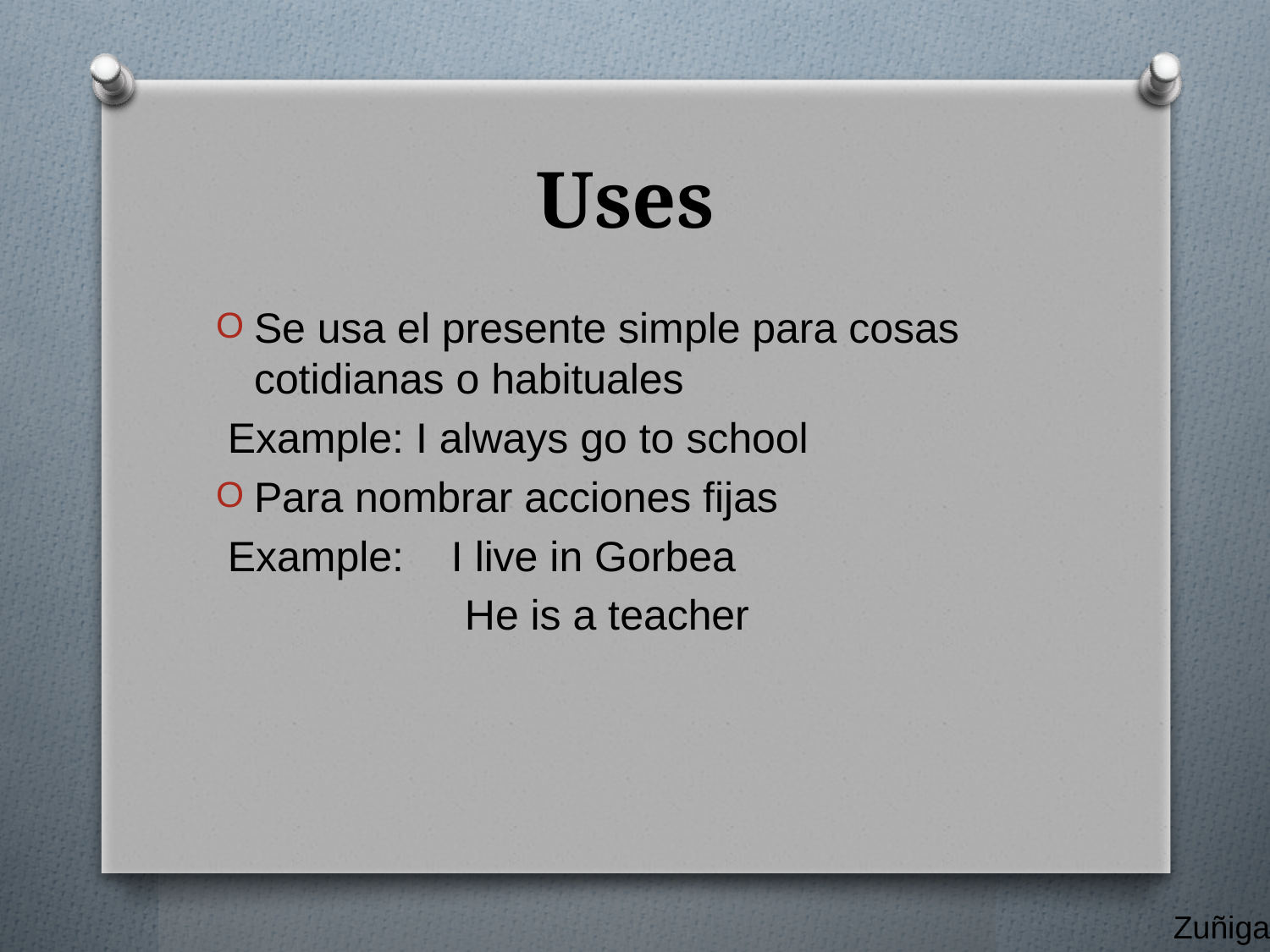

# Uses
Se usa el presente simple para cosas cotidianas o habituales
 Example: I always go to school
Para nombrar acciones fijas
 Example:    I live in Gorbea
                     He is a teacher
Zuñiga